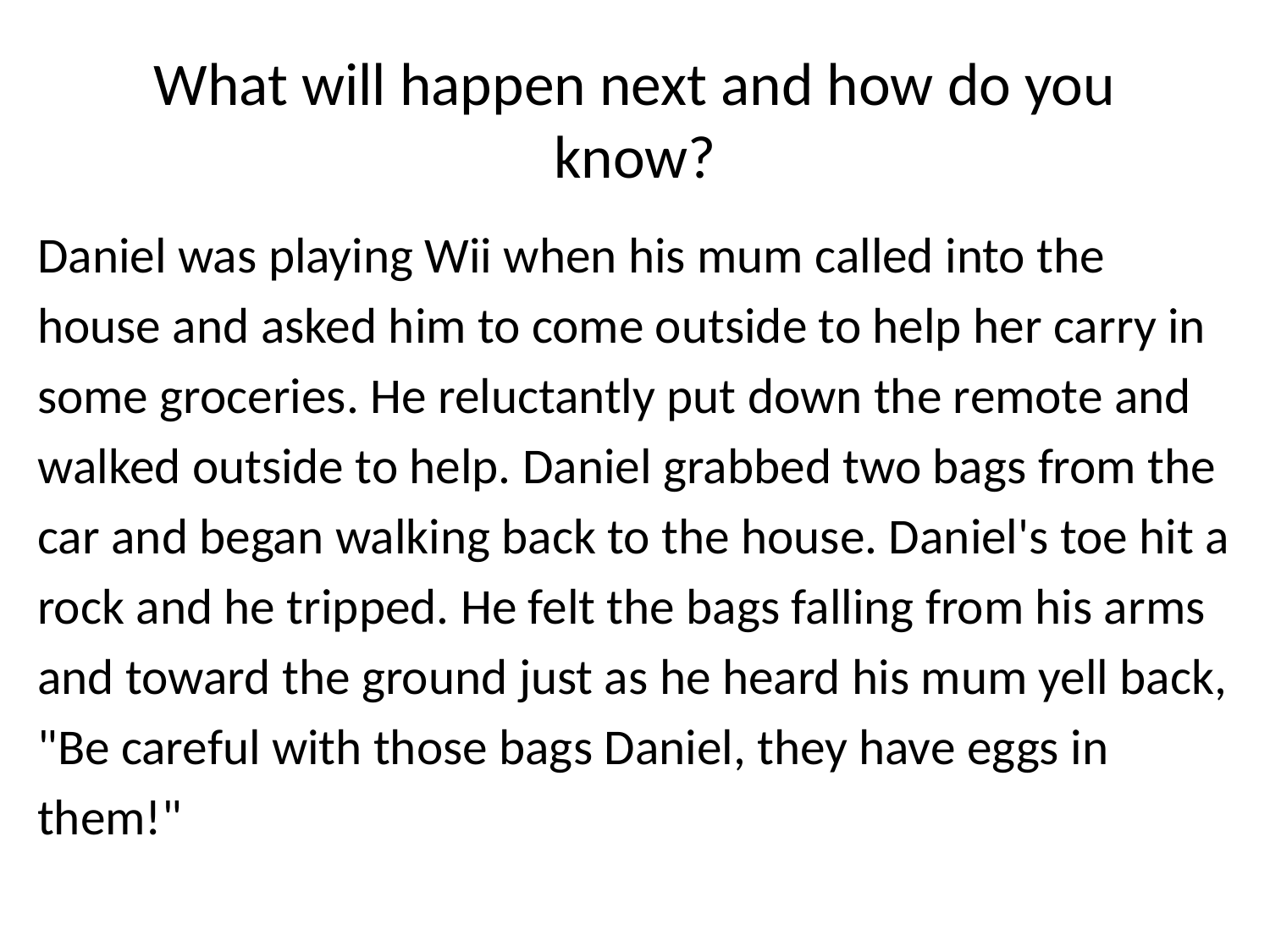

# What will happen next and how do you know?
Daniel was playing Wii when his mum called into the
house and asked him to come outside to help her carry in
some groceries. He reluctantly put down the remote and
walked outside to help. Daniel grabbed two bags from the
car and began walking back to the house. Daniel's toe hit a
rock and he tripped. He felt the bags falling from his arms
and toward the ground just as he heard his mum yell back,
"Be careful with those bags Daniel, they have eggs in
them!"